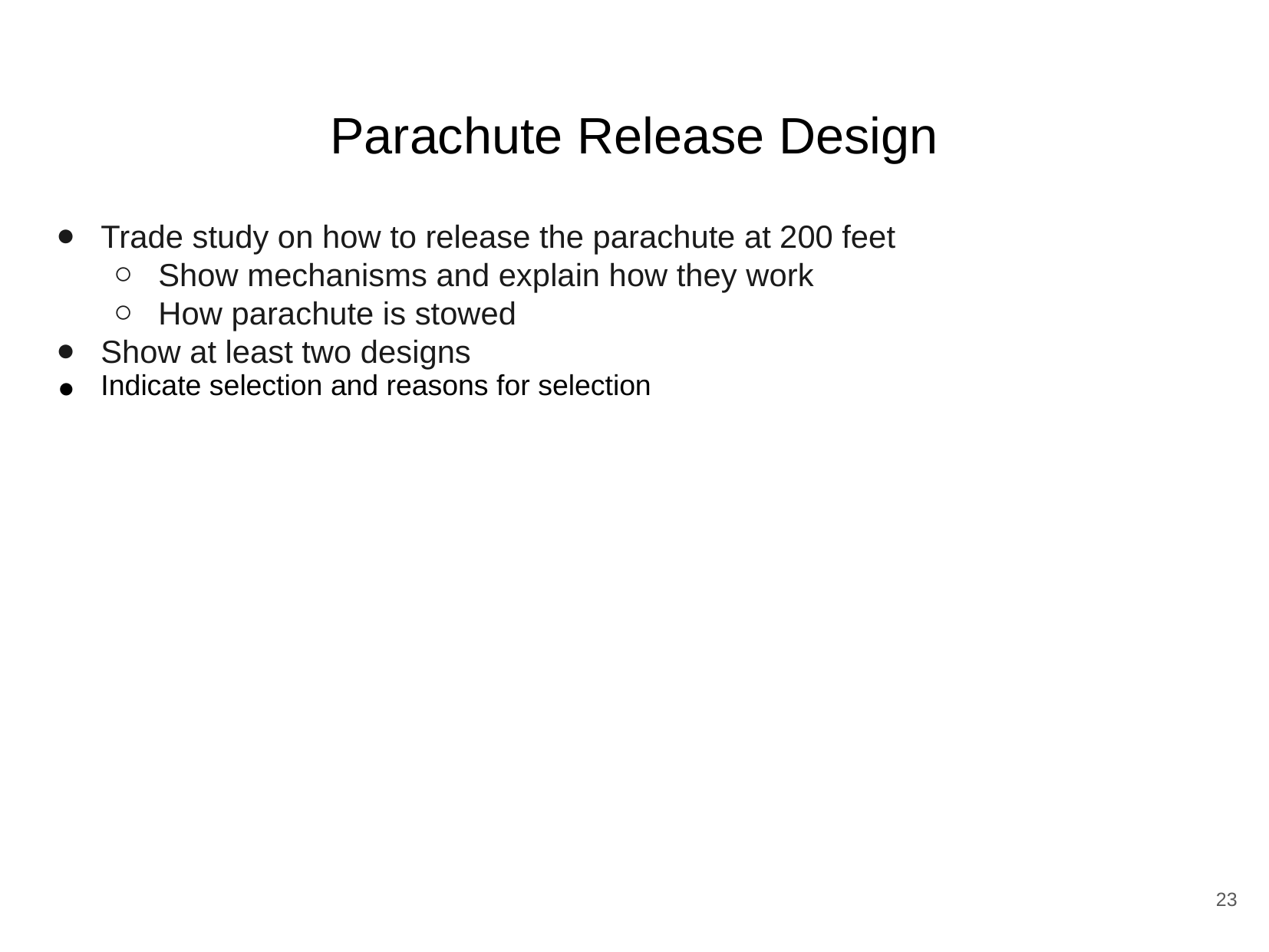

# Parachute Release Design
Trade study on how to release the parachute at 200 feet
Show mechanisms and explain how they work
How parachute is stowed
Show at least two designs
Indicate selection and reasons for selection

23